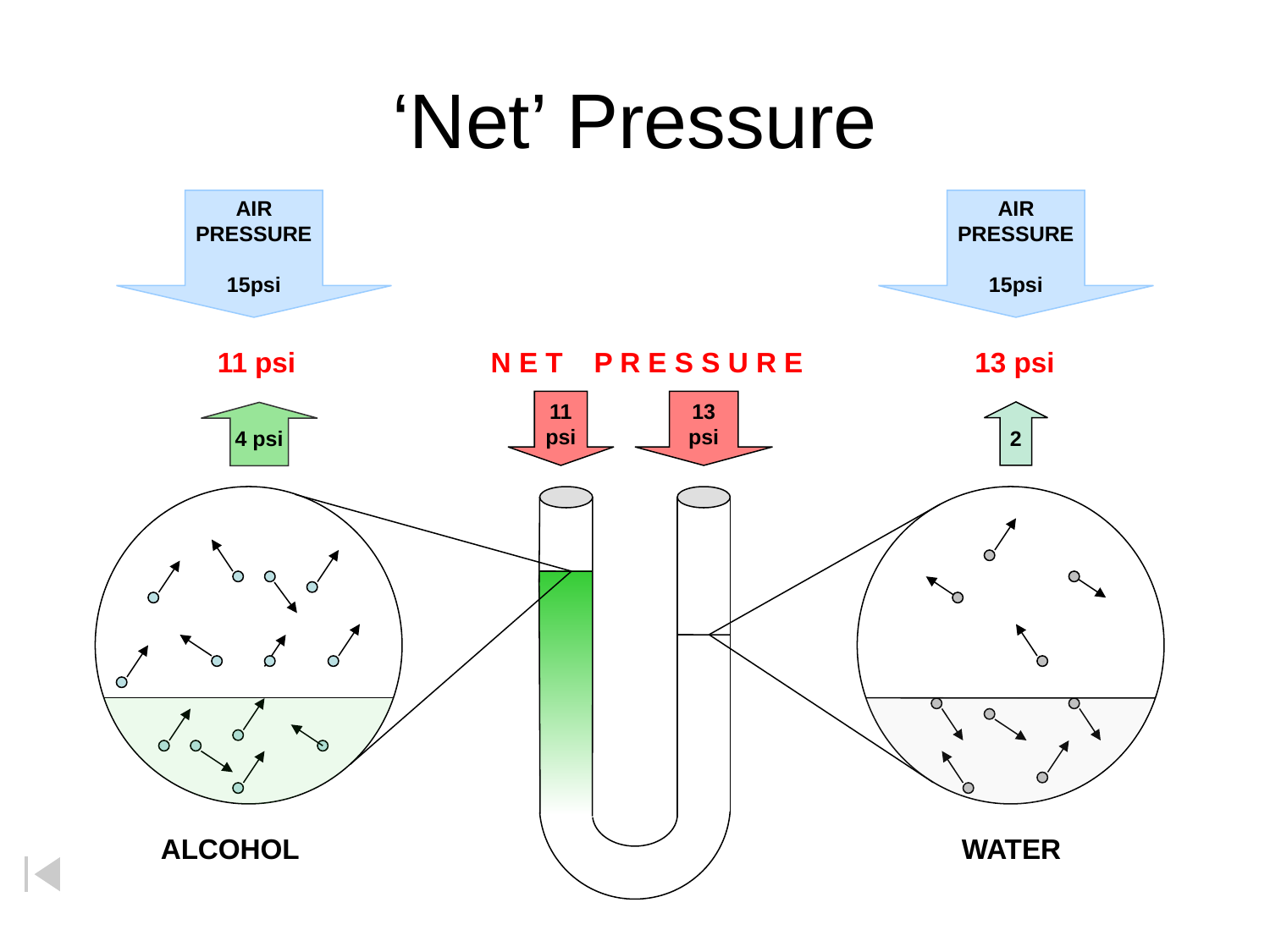

# ‘Net’ Pressure
AIR
PRESSURE

15psi
AIR
PRESSURE

15psi
11 psi                         N E T    P R E S S U R E                      13 psi
11
psi
13
psi
2
4 psi

ALCOHOL					     WATER